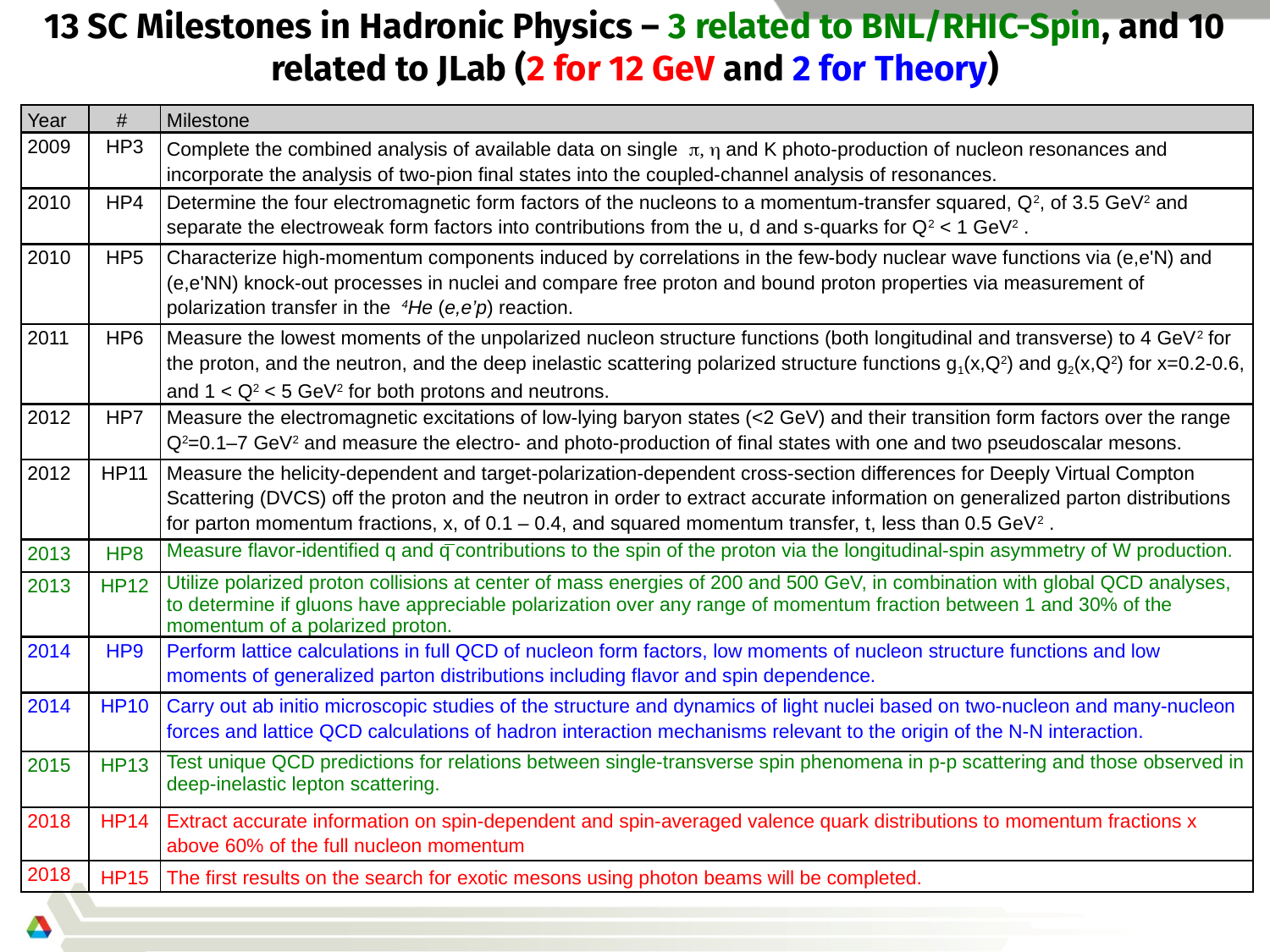

13 SC Milestones in Hadronic Physics – 3 related to BNL/RHIC-Spin, and 10 related to JLab (2 for 12 GeV and 2 for Theory)
| Year | # | Milestone |
| --- | --- | --- |
| 2009 | HP3 | Complete the combined analysis of available data on single π, η and K photo-production of nucleon resonances and incorporate the analysis of two-pion final states into the coupled-channel analysis of resonances. |
| 2010 | HP4 | Determine the four electromagnetic form factors of the nucleons to a momentum-transfer squared, Q2, of 3.5 GeV2 and separate the electroweak form factors into contributions from the u, d and s-quarks for Q2 < 1 GeV2 . |
| 2010 | HP5 | Characterize high-momentum components induced by correlations in the few-body nuclear wave functions via (e,e'N) and (e,e'NN) knock-out processes in nuclei and compare free proton and bound proton properties via measurement of polarization transfer in the 4He (e,e’p) reaction. |
| 2011 | HP6 | Measure the lowest moments of the unpolarized nucleon structure functions (both longitudinal and transverse) to 4 GeV2 for the proton, and the neutron, and the deep inelastic scattering polarized structure functions g1(x,Q2) and g2(x,Q2) for x=0.2-0.6, and 1 < Q2 < 5 GeV2 for both protons and neutrons. |
| 2012 | HP7 | Measure the electromagnetic excitations of low-lying baryon states (<2 GeV) and their transition form factors over the range Q2=0.1–7 GeV2 and measure the electro- and photo-production of final states with one and two pseudoscalar mesons. |
| 2012 | HP11 | Measure the helicity-dependent and target-polarization-dependent cross-section differences for Deeply Virtual Compton Scattering (DVCS) off the proton and the neutron in order to extract accurate information on generalized parton distributions for parton momentum fractions, x, of 0.1 – 0.4, and squared momentum transfer, t, less than 0.5 GeV2 . |
| 2013 | HP8 | Measure flavor-identified q and q contributions to the spin of the proton via the longitudinal-spin asymmetry of W production. |
| 2013 | HP12 | Utilize polarized proton collisions at center of mass energies of 200 and 500 GeV, in combination with global QCD analyses, to determine if gluons have appreciable polarization over any range of momentum fraction between 1 and 30% of the momentum of a polarized proton. |
| 2014 | HP9 | Perform lattice calculations in full QCD of nucleon form factors, low moments of nucleon structure functions and low moments of generalized parton distributions including flavor and spin dependence. |
| 2014 | HP10 | Carry out ab initio microscopic studies of the structure and dynamics of light nuclei based on two-nucleon and many-nucleon forces and lattice QCD calculations of hadron interaction mechanisms relevant to the origin of the N-N interaction. |
| 2015 | HP13 | Test unique QCD predictions for relations between single-transverse spin phenomena in p-p scattering and those observed in deep-inelastic lepton scattering. |
| 2018 | HP14 | Extract accurate information on spin-dependent and spin-averaged valence quark distributions to momentum fractions x above 60% of the full nucleon momentum |
| 2018 | HP15 | The first results on the search for exotic mesons using photon beams will be completed. |